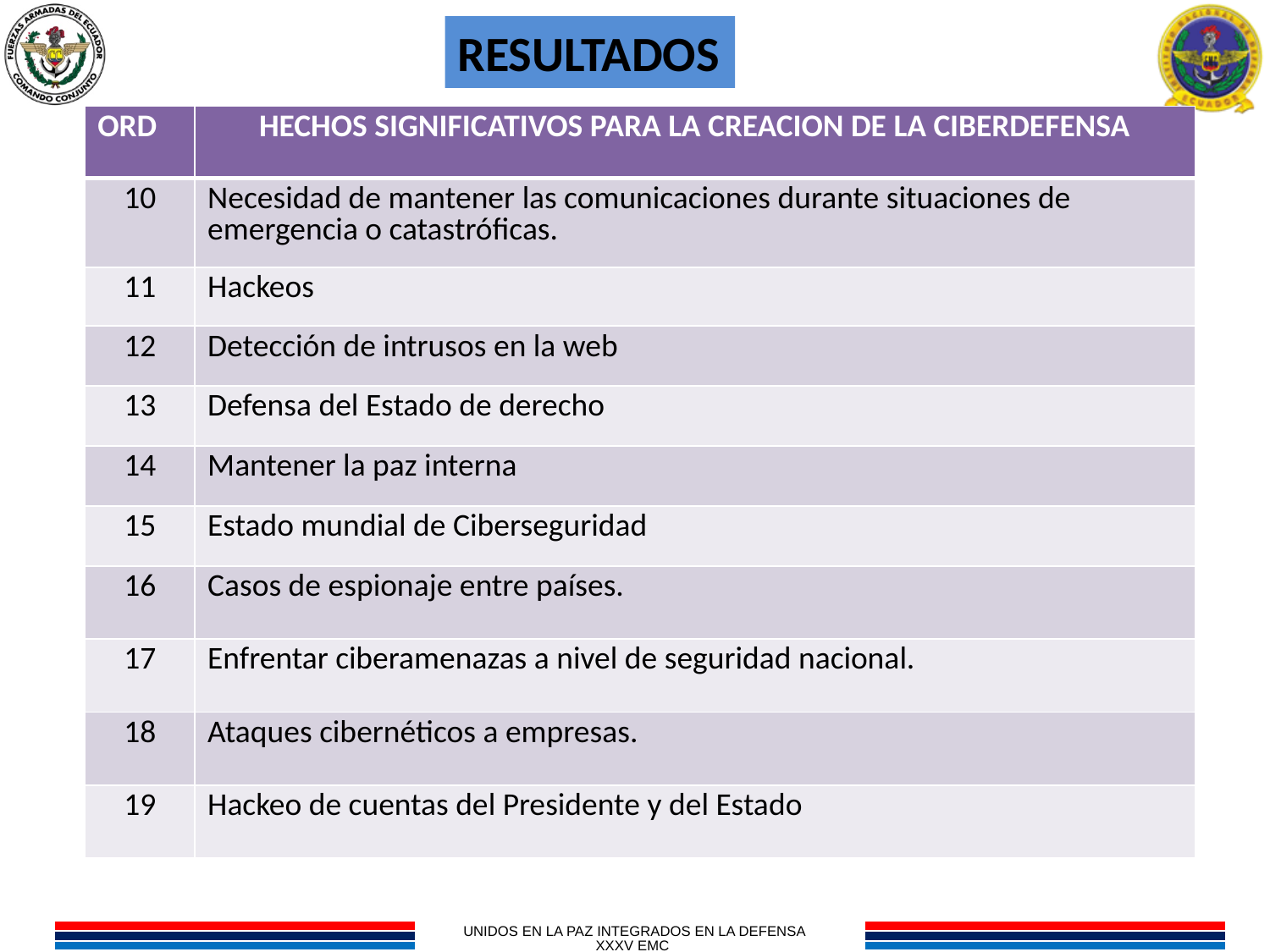

RESULTADOS
| ORD | HECHOS SIGNIFICATIVOS PARA LA CREACION DE LA CIBERDEFENSA |
| --- | --- |
| 10 | Necesidad de mantener las comunicaciones durante situaciones de emergencia o catastróficas. |
| 11 | Hackeos |
| 12 | Detección de intrusos en la web |
| 13 | Defensa del Estado de derecho |
| 14 | Mantener la paz interna |
| 15 | Estado mundial de Ciberseguridad |
| 16 | Casos de espionaje entre países. |
| 17 | Enfrentar ciberamenazas a nivel de seguridad nacional. |
| 18 | Ataques cibernéticos a empresas. |
| 19 | Hackeo de cuentas del Presidente y del Estado |